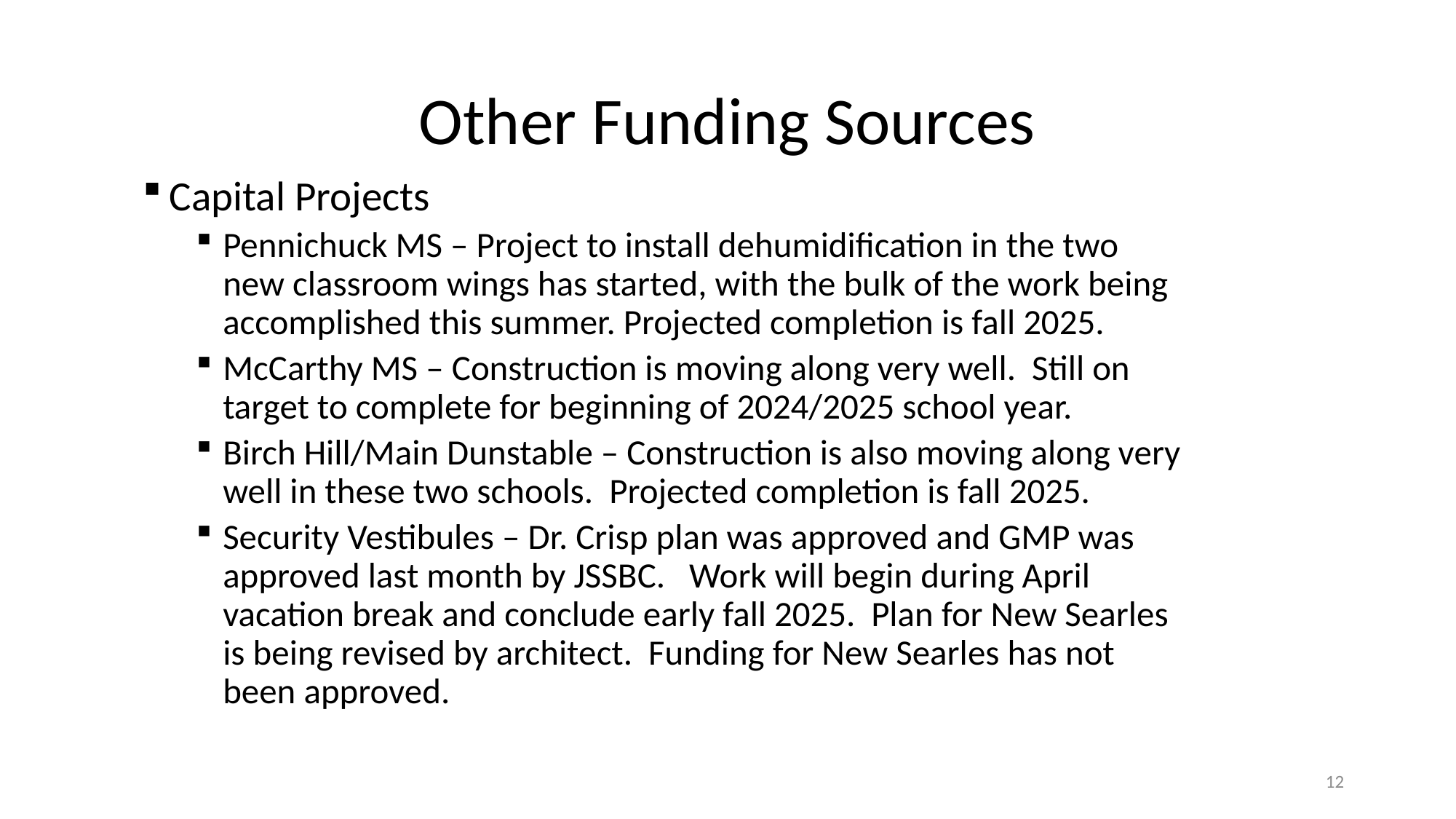

# Other Funding Sources
Capital Projects
Pennichuck MS – Project to install dehumidification in the two new classroom wings has started, with the bulk of the work being accomplished this summer. Projected completion is fall 2025.
McCarthy MS – Construction is moving along very well.  Still on target to complete for beginning of 2024/2025 school year.
Birch Hill/Main Dunstable – Construction is also moving along very well in these two schools.  Projected completion is fall 2025.
Security Vestibules – Dr. Crisp plan was approved and GMP was approved last month by JSSBC.   Work will begin during April vacation break and conclude early fall 2025.  Plan for New Searles is being revised by architect.  Funding for New Searles has not been approved.
12